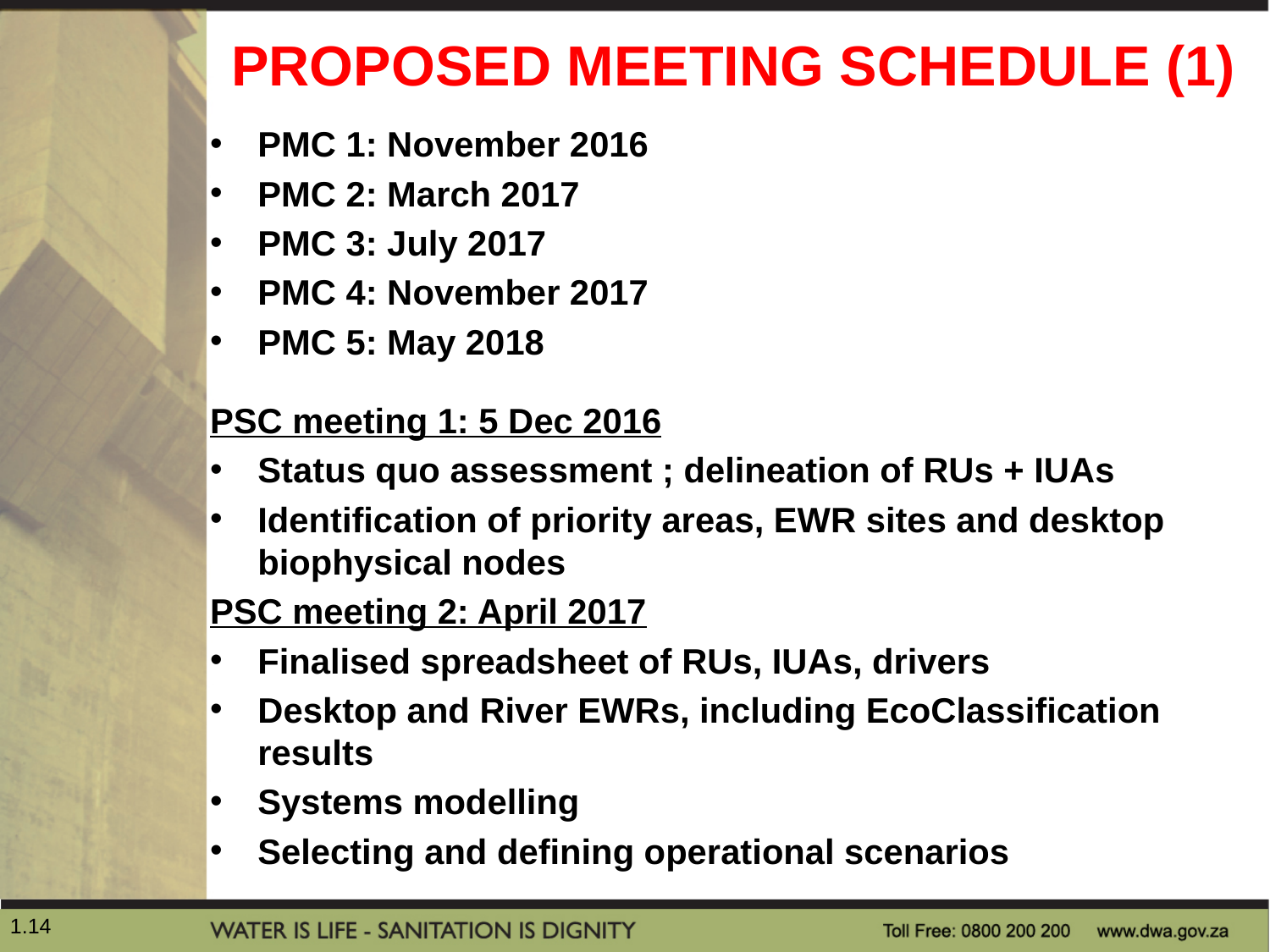

# PROPOSED MEETING SCHEDULE (1)
PMC 1: November 2016
PMC 2: March 2017
PMC 3: July 2017
PMC 4: November 2017
PMC 5: May 2018

PSC meeting 1: 5 Dec 2016
Status quo assessment ; delineation of RUs + IUAs
Identification of priority areas, EWR sites and desktop biophysical nodes
PSC meeting 2: April 2017
Finalised spreadsheet of RUs, IUAs, drivers
Desktop and River EWRs, including EcoClassification results
Systems modelling
Selecting and defining operational scenarios
1.14